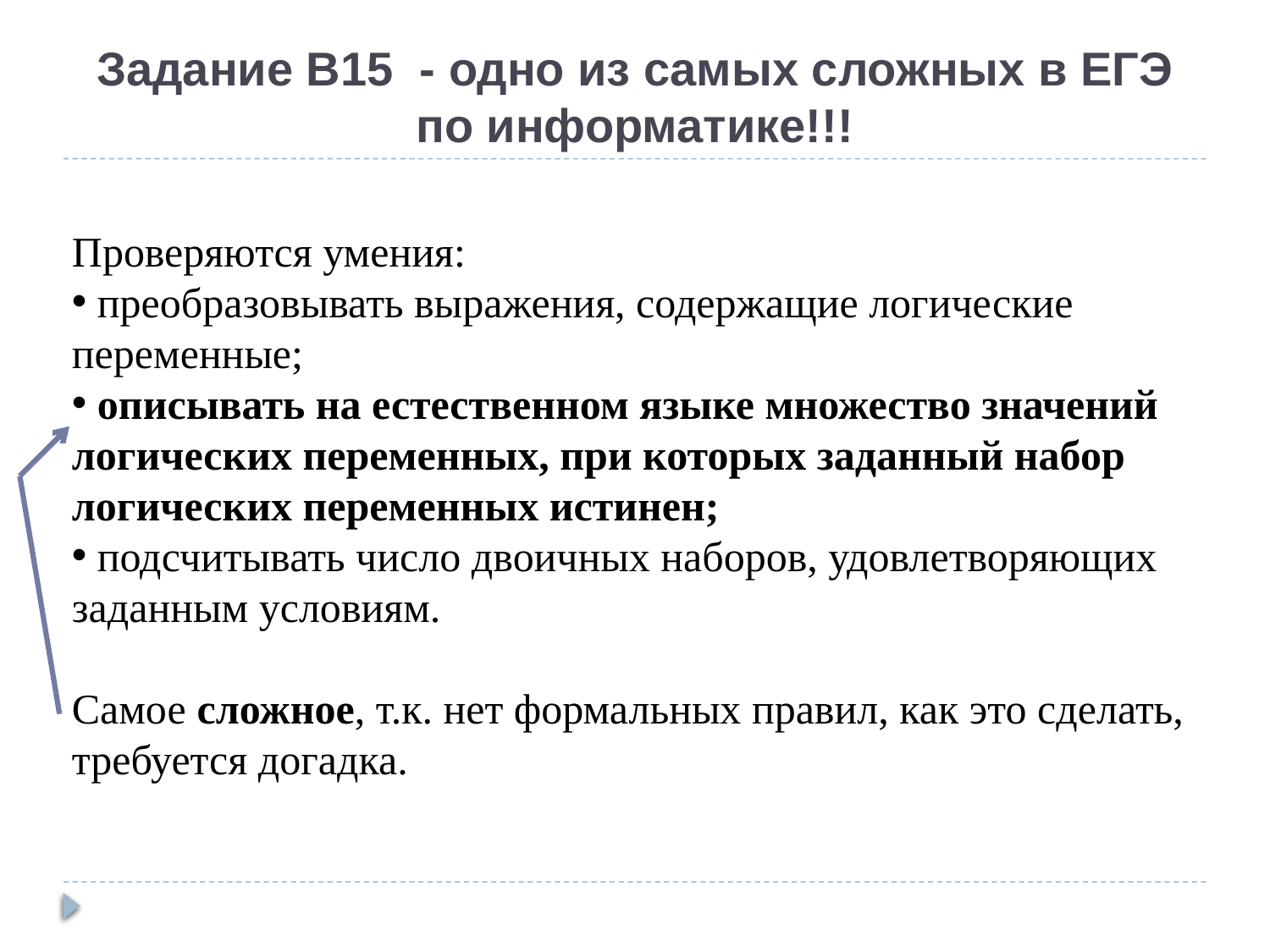

# Задание В15  - одно из самых сложных в ЕГЭ по информатике!!!
Проверяются умения:
 преобразовывать выражения, содержащие логические переменные;
 описывать на естественном языке множество значений логических переменных, при которых заданный набор логических переменных истинен;
 подсчитывать число двоичных наборов, удовлетворяющих заданным условиям.

Самое сложное, т.к. нет формальных правил, как это сделать, требуется догадка.